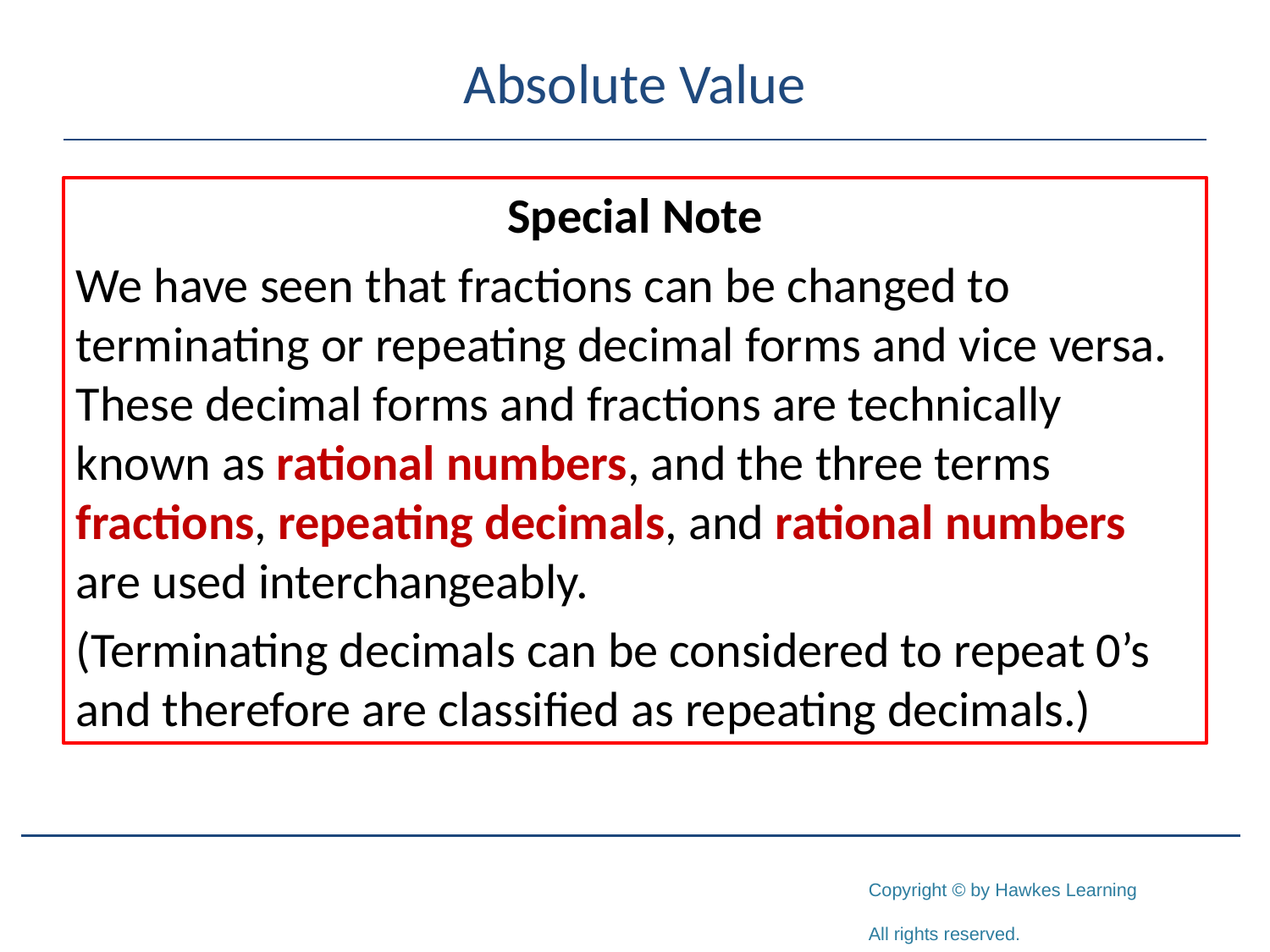

# Absolute Value
Special Note
We have seen that fractions can be changed to terminating or repeating decimal forms and vice versa. These decimal forms and fractions are technically known as rational numbers, and the three terms fractions, repeating decimals, and rational numbers are used interchangeably.
(Terminating decimals can be considered to repeat 0’s and therefore are classified as repeating decimals.)